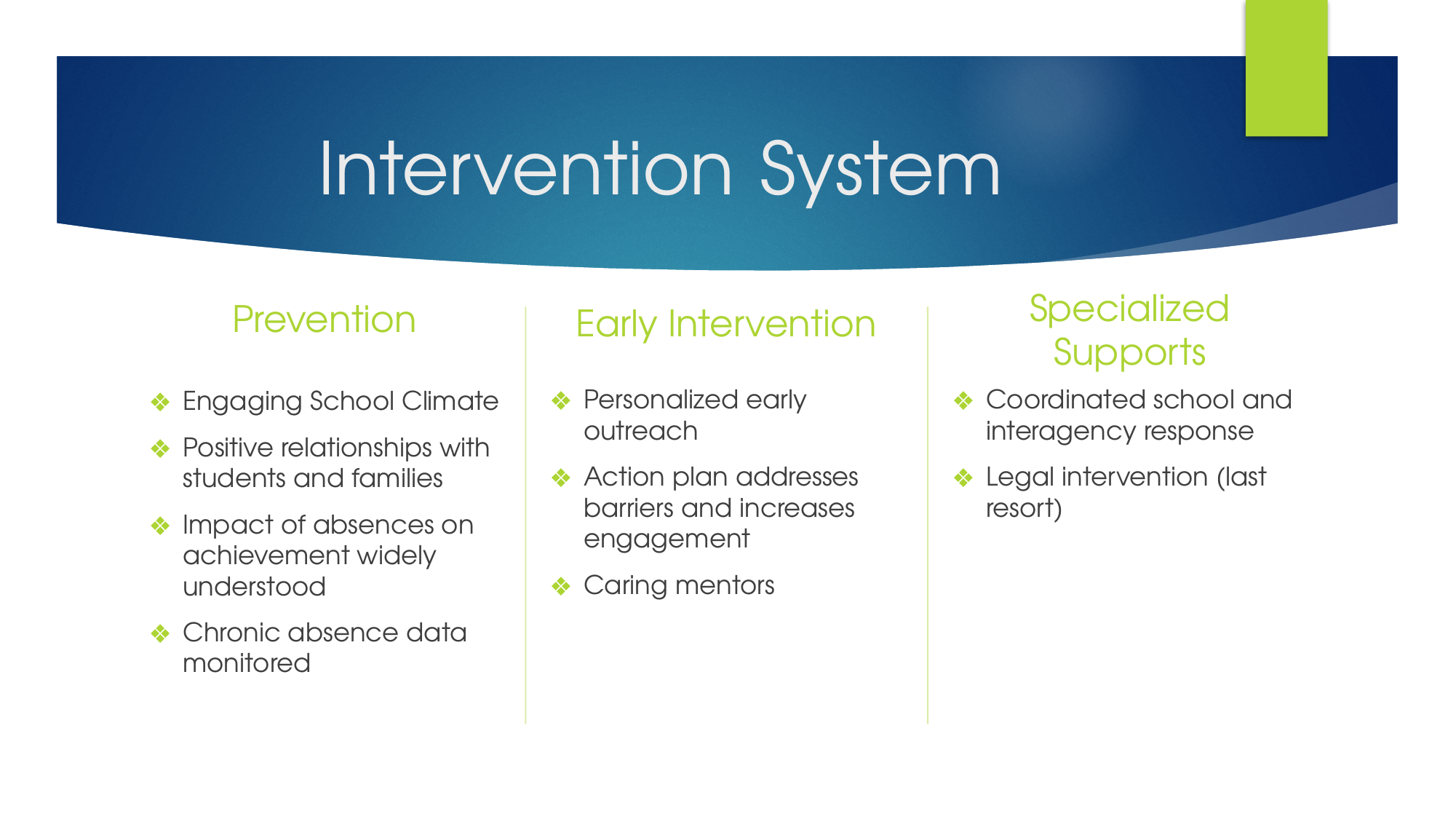

# Intervention System
Prevention
Early Intervention
Specialized Supports
Personalized early outreach
Action plan addresses barriers and increases engagement
Caring mentors

Coordinated school and interagency response
Legal intervention (last resort)
Engaging School Climate
Positive relationships with students and families
Impact of absences on achievement widely understood
Chronic absence data monitored